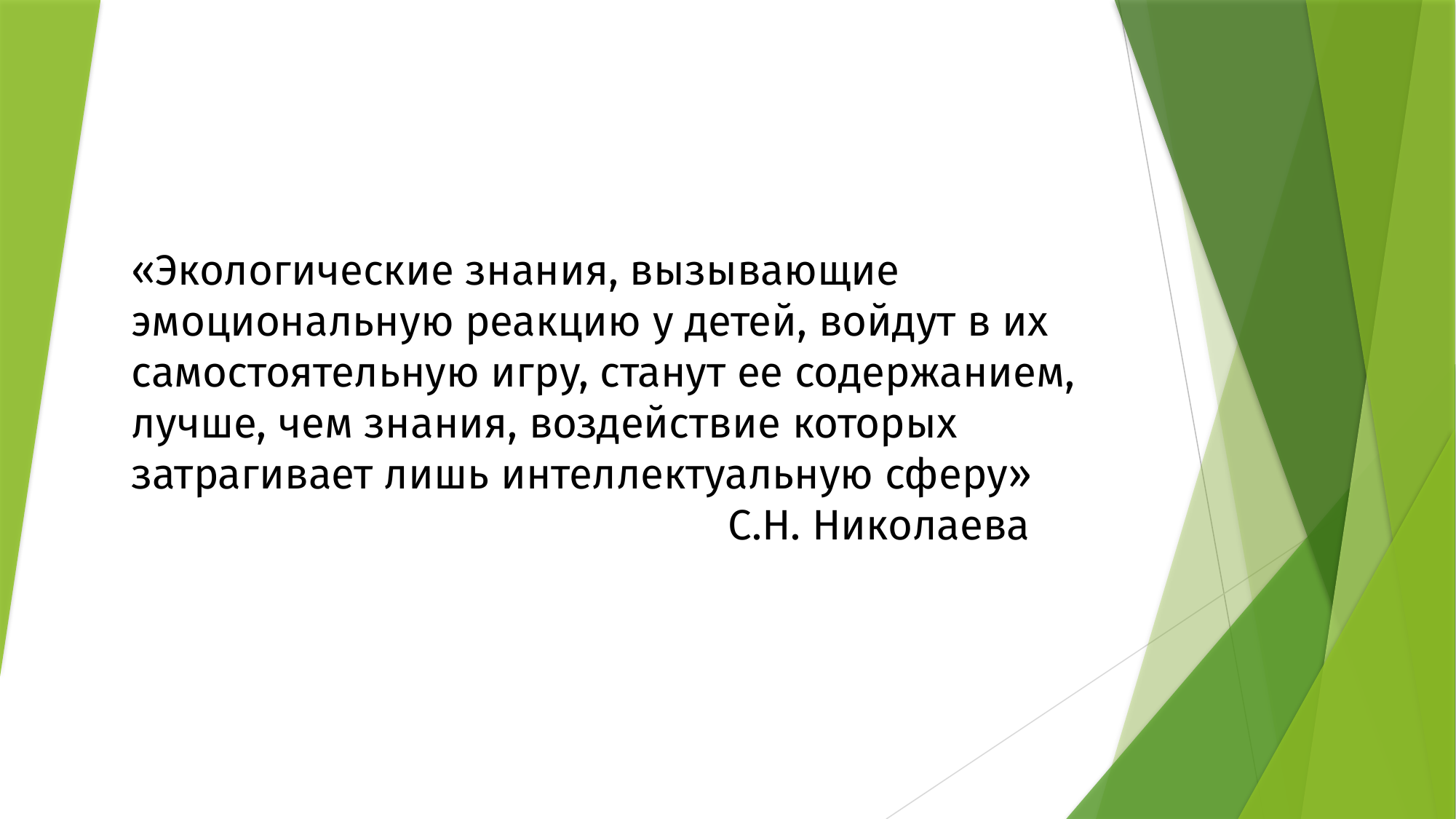

# «Экологические знания, вызывающие эмоциональную реакцию у детей, войдут в их самостоятельную игру, станут ее содержанием, лучше, чем знания, воздействие которых затрагивает лишь интеллектуальную сферу» С.Н. Николаева